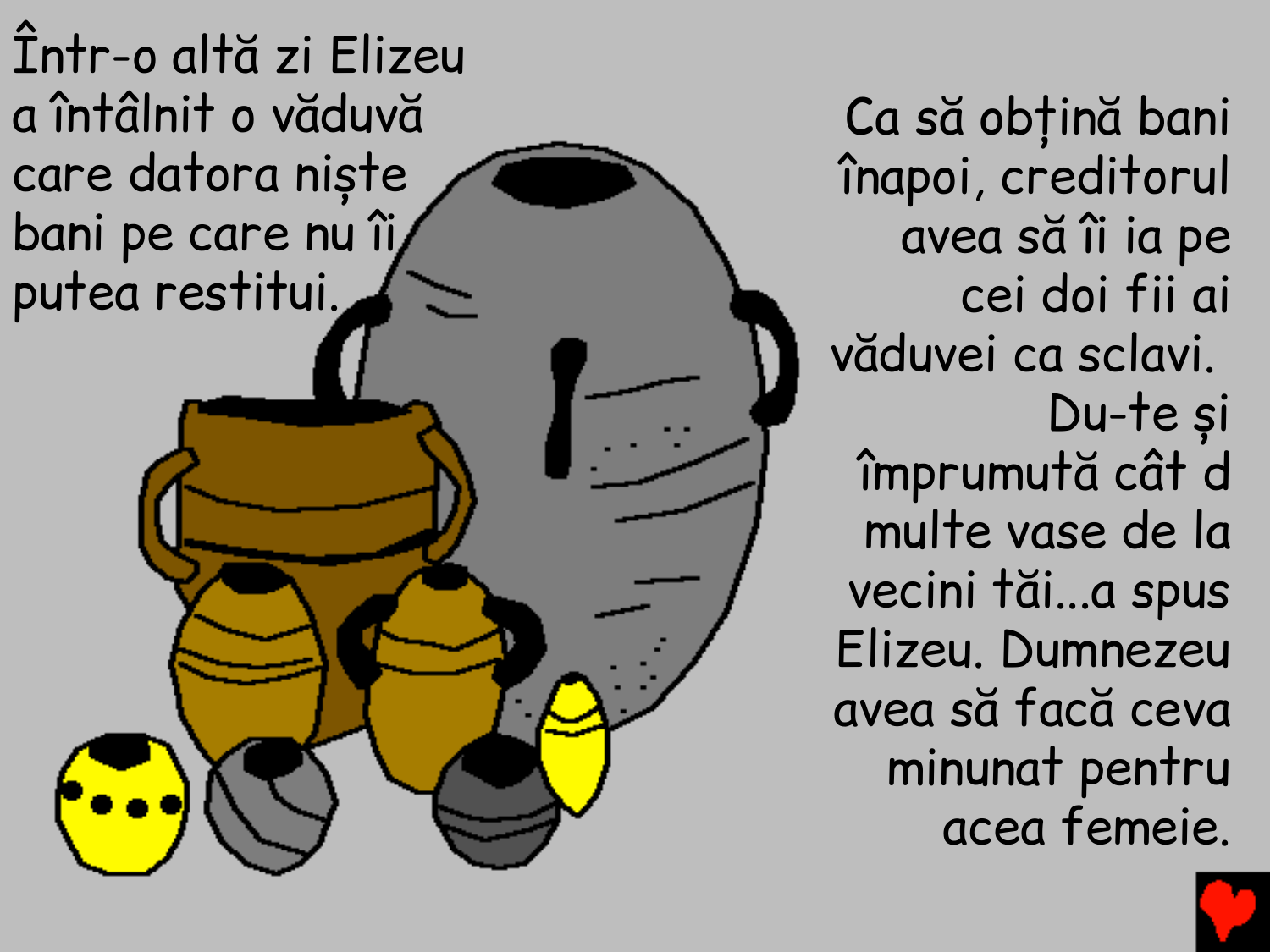

# Într-o altă zi Elizeu a întâlnit o văduvă care datora niște bani pe care nu îi putea restitui.
Ca să obțină bani înapoi, creditorul avea să îi ia pe cei doi fii ai văduvei ca sclavi.  Du-te și împrumută cât d multe vase de la vecini tăi...a spus Elizeu. Dumnezeu avea să facă ceva minunat pentru acea femeie.